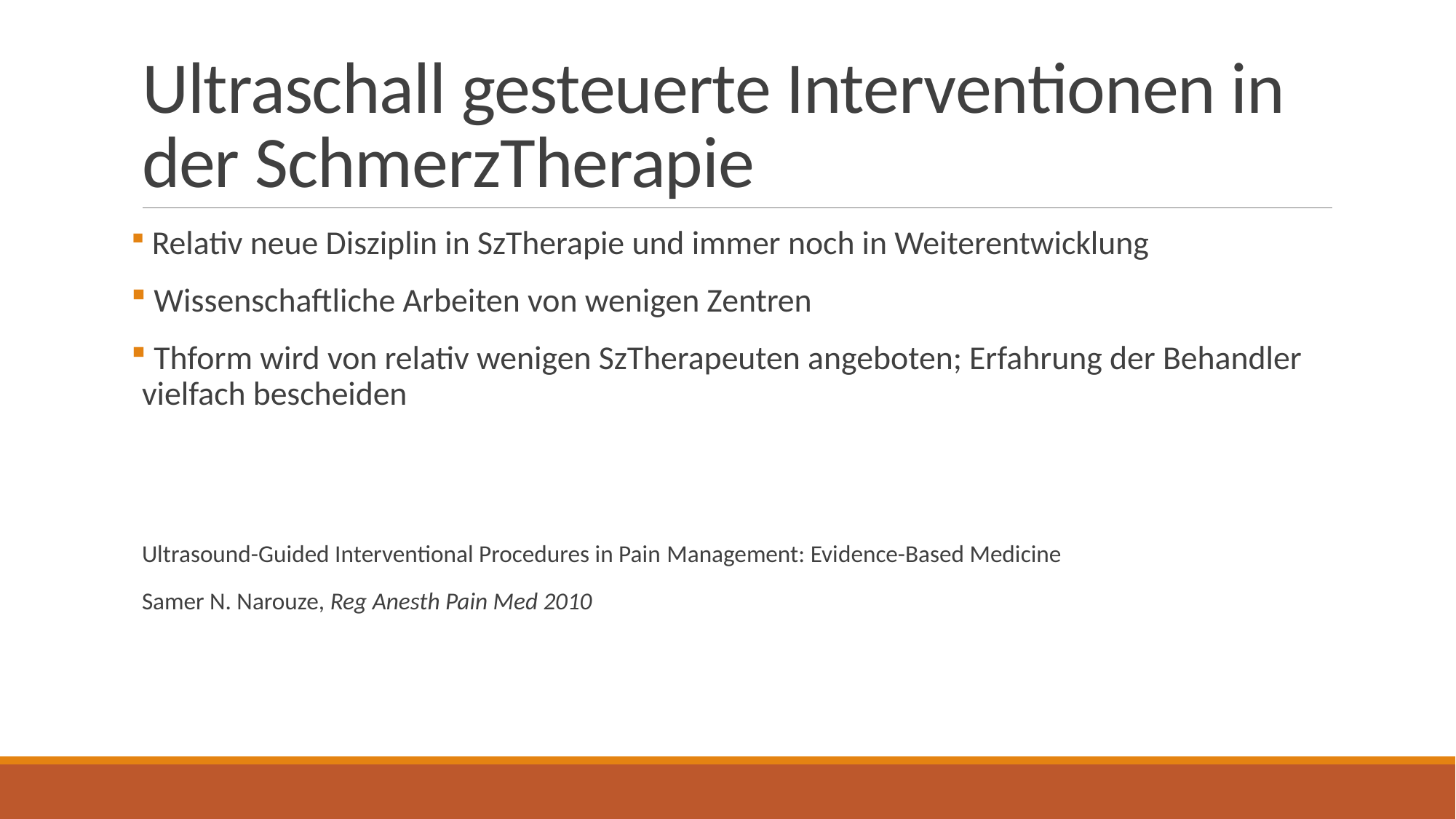

# Ultraschall gesteuerte Interventionen in der SchmerzTherapie
 Relativ neue Disziplin in SzTherapie und immer noch in Weiterentwicklung
 Wissenschaftliche Arbeiten von wenigen Zentren
 Thform wird von relativ wenigen SzTherapeuten angeboten; Erfahrung der Behandler vielfach bescheiden

Ultrasound-Guided Interventional Procedures in Pain Management: Evidence-Based Medicine
Samer N. Narouze, Reg Anesth Pain Med 2010